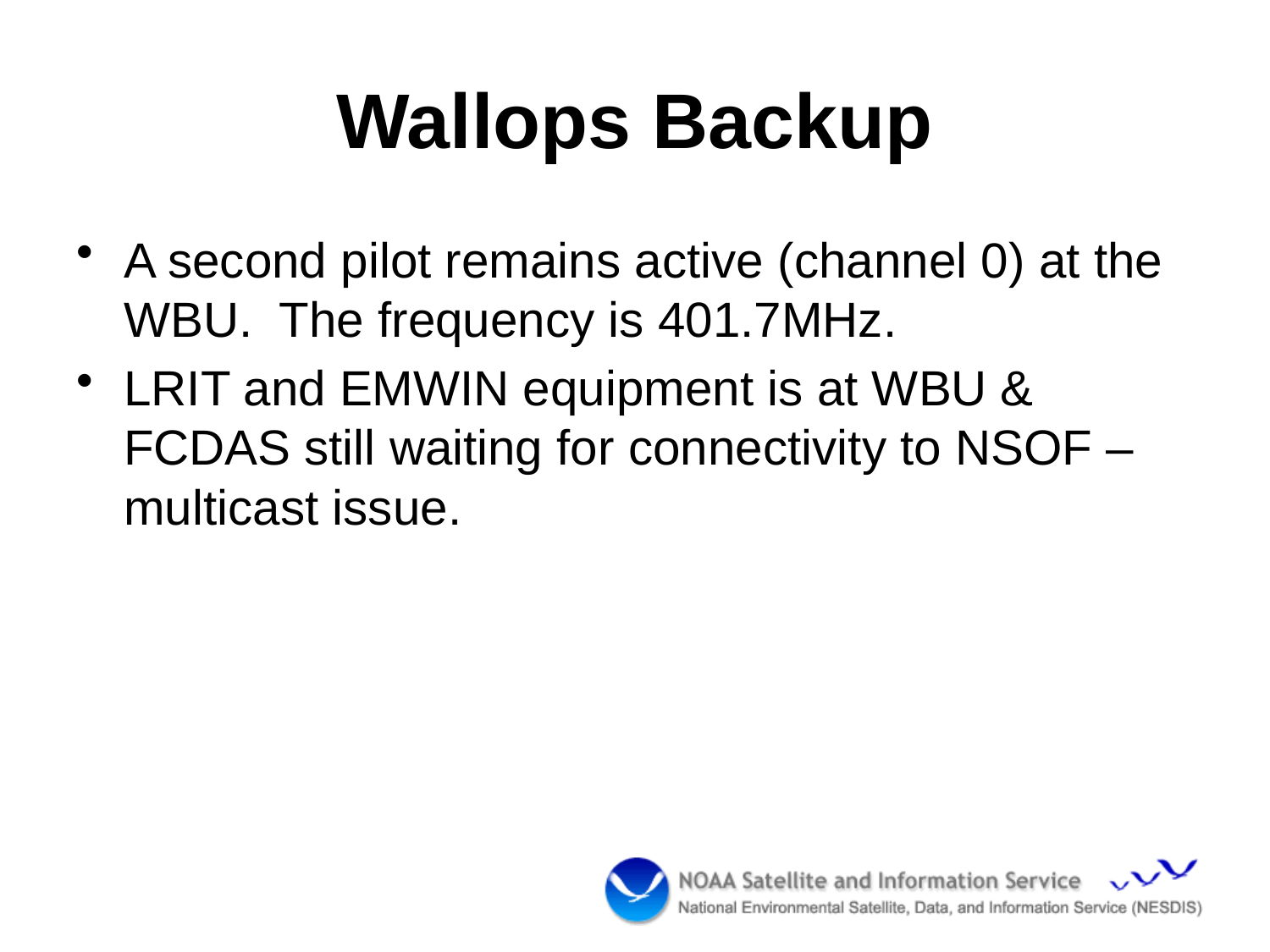

# Wallops Backup
A second pilot remains active (channel 0) at the WBU.  The frequency is 401.7MHz.
LRIT and EMWIN equipment is at WBU & FCDAS still waiting for connectivity to NSOF – multicast issue.